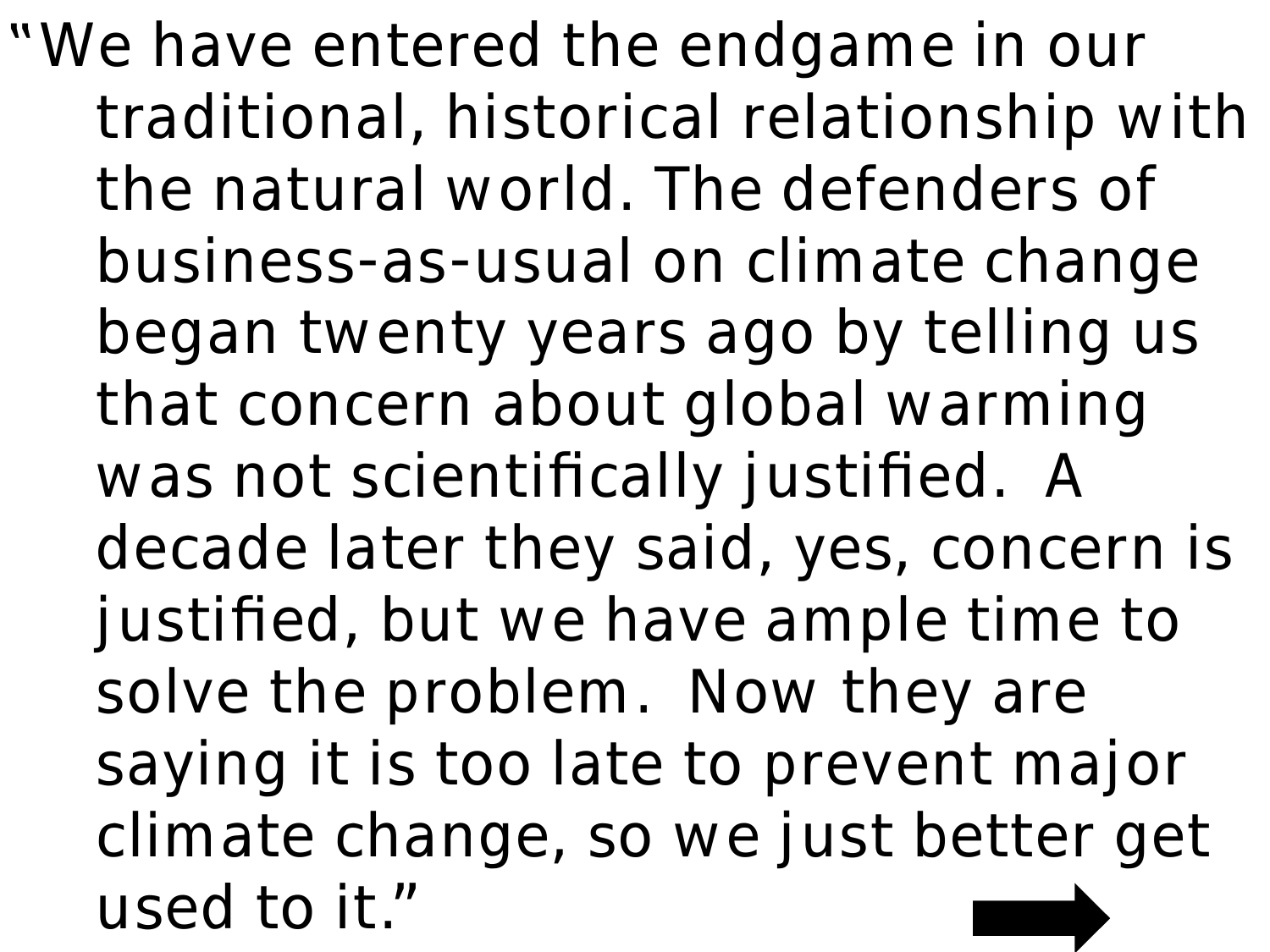

“We have entered the endgame in our traditional, historical relationship with the natural world. The defenders of business-as-usual on climate change began twenty years ago by telling us that concern about global warming was not scientifically justified.  A decade later they said, yes, concern is justified, but we have ample time to solve the problem.  Now they are saying it is too late to prevent major climate change, so we just better get used to it.”